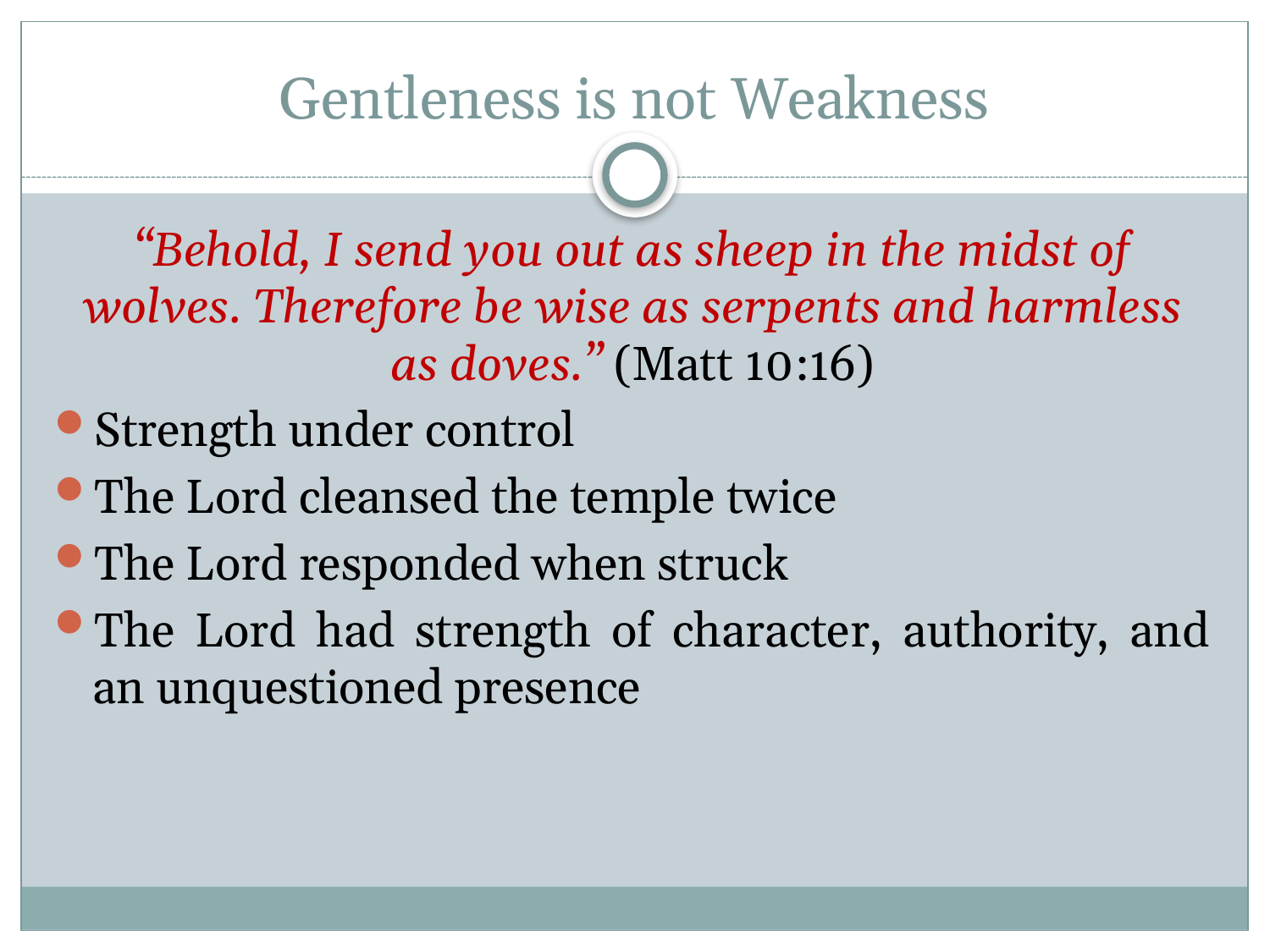

# Gentleness is not Weakness
“Behold, I send you out as sheep in the midst of wolves. Therefore be wise as serpents and harmless as doves.” (Matt 10:16)
Strength under control
The Lord cleansed the temple twice
The Lord responded when struck
The Lord had strength of character, authority, and an unquestioned presence